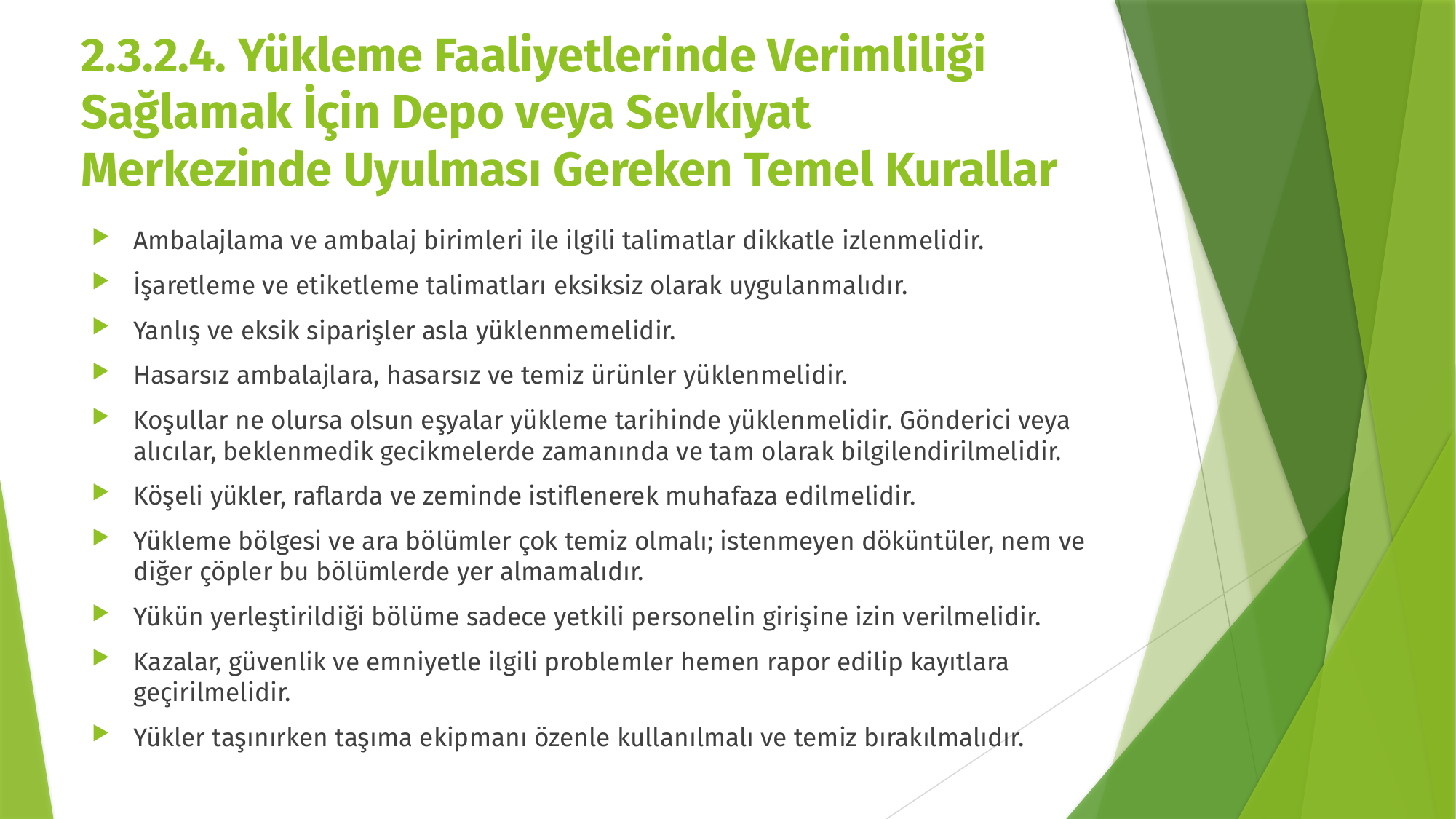

# 2.3.2.4. Yükleme Faaliyetlerinde Verimliliği Sağlamak İçin Depo veya Sevkiyat Merkezinde Uyulması Gereken Temel Kurallar
Ambalajlama ve ambalaj birimleri ile ilgili talimatlar dikkatle izlenmelidir.
İşaretleme ve etiketleme talimatları eksiksiz olarak uygulanmalıdır.
Yanlış ve eksik siparişler asla yüklenmemelidir.
Hasarsız ambalajlara, hasarsız ve temiz ürünler yüklenmelidir.
Koşullar ne olursa olsun eşyalar yükleme tarihinde yüklenmelidir. Gönderici veya alıcılar, beklenmedik gecikmelerde zamanında ve tam olarak bilgilendirilmelidir.
Köşeli yükler, raflarda ve zeminde istiflenerek muhafaza edilmelidir.
Yükleme bölgesi ve ara bölümler çok temiz olmalı; istenmeyen döküntüler, nem ve diğer çöpler bu bölümlerde yer almamalıdır.
Yükün yerleştirildiği bölüme sadece yetkili personelin girişine izin verilmelidir.
Kazalar, güvenlik ve emniyetle ilgili problemler hemen rapor edilip kayıtlara geçirilmelidir.
Yükler taşınırken taşıma ekipmanı özenle kullanılmalı ve temiz bırakılmalıdır.